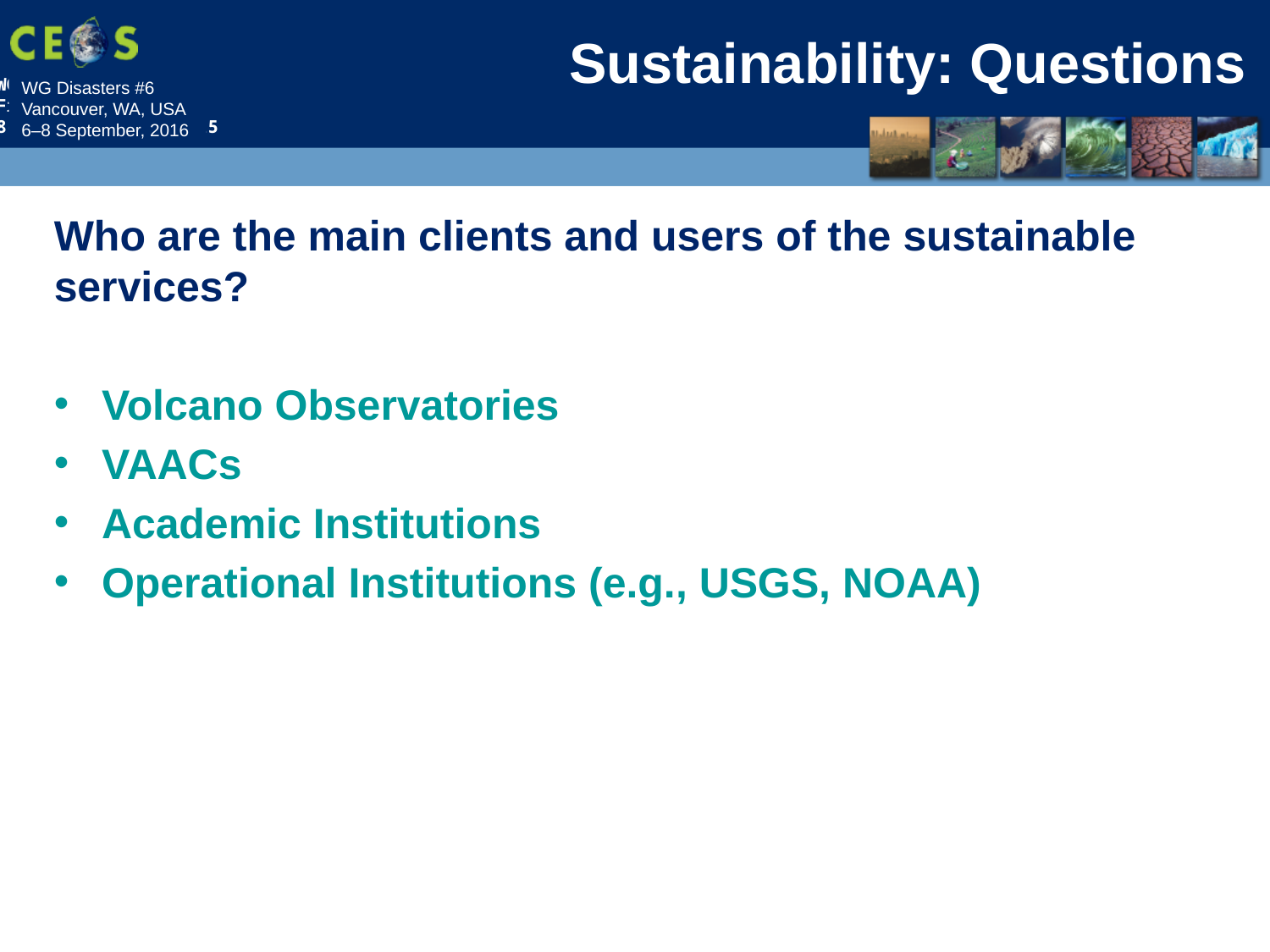

# Sustainability: Questions
Who are the main clients and users of the sustainable services?

Volcano Observatories
VAACs
Academic Institutions
Operational Institutions (e.g., USGS, NOAA)